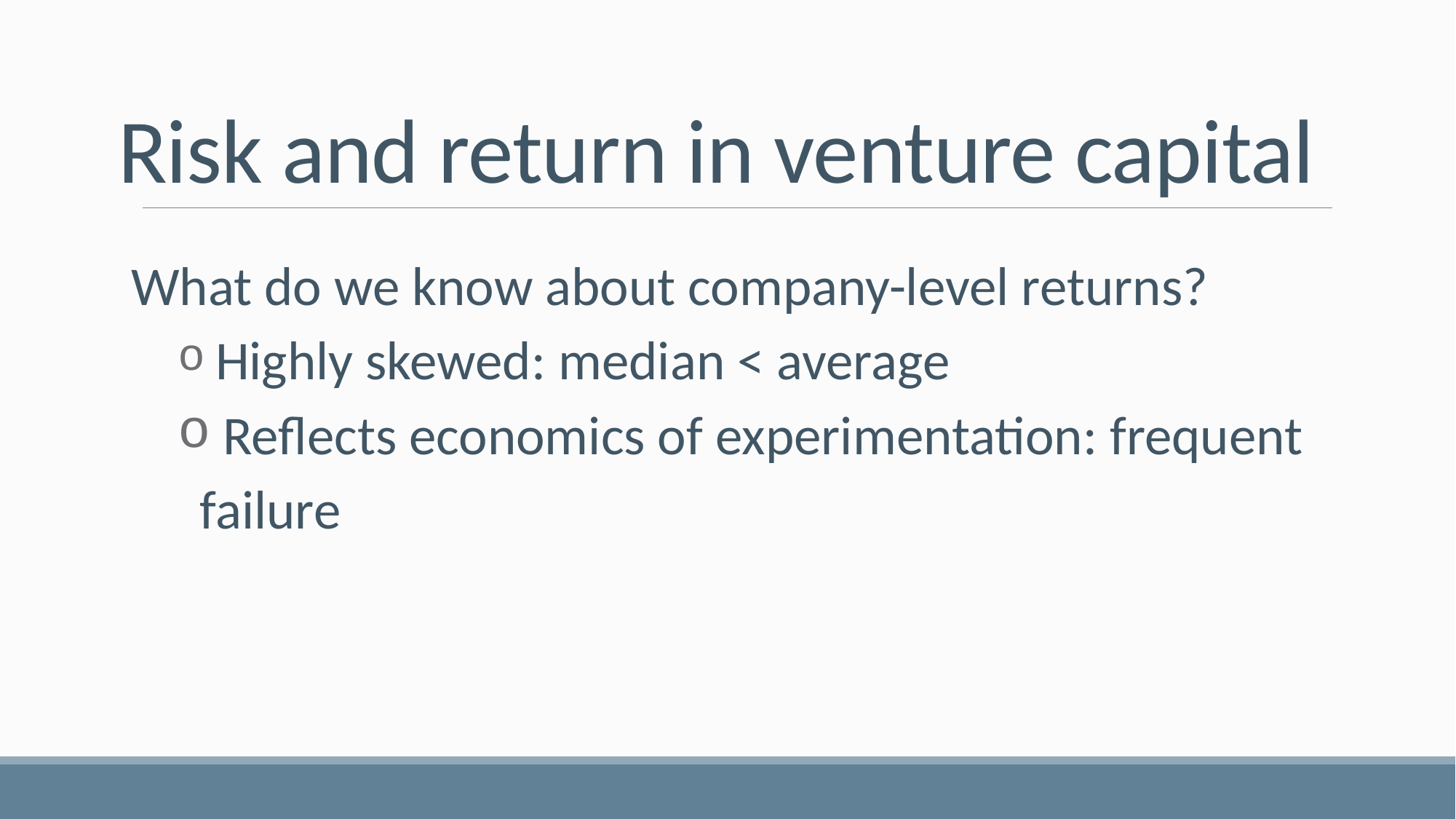

# Risk and return in venture capital
What do we know about company-level returns?
 Highly skewed: median < average
 Reflects economics of experimentation: frequent failure